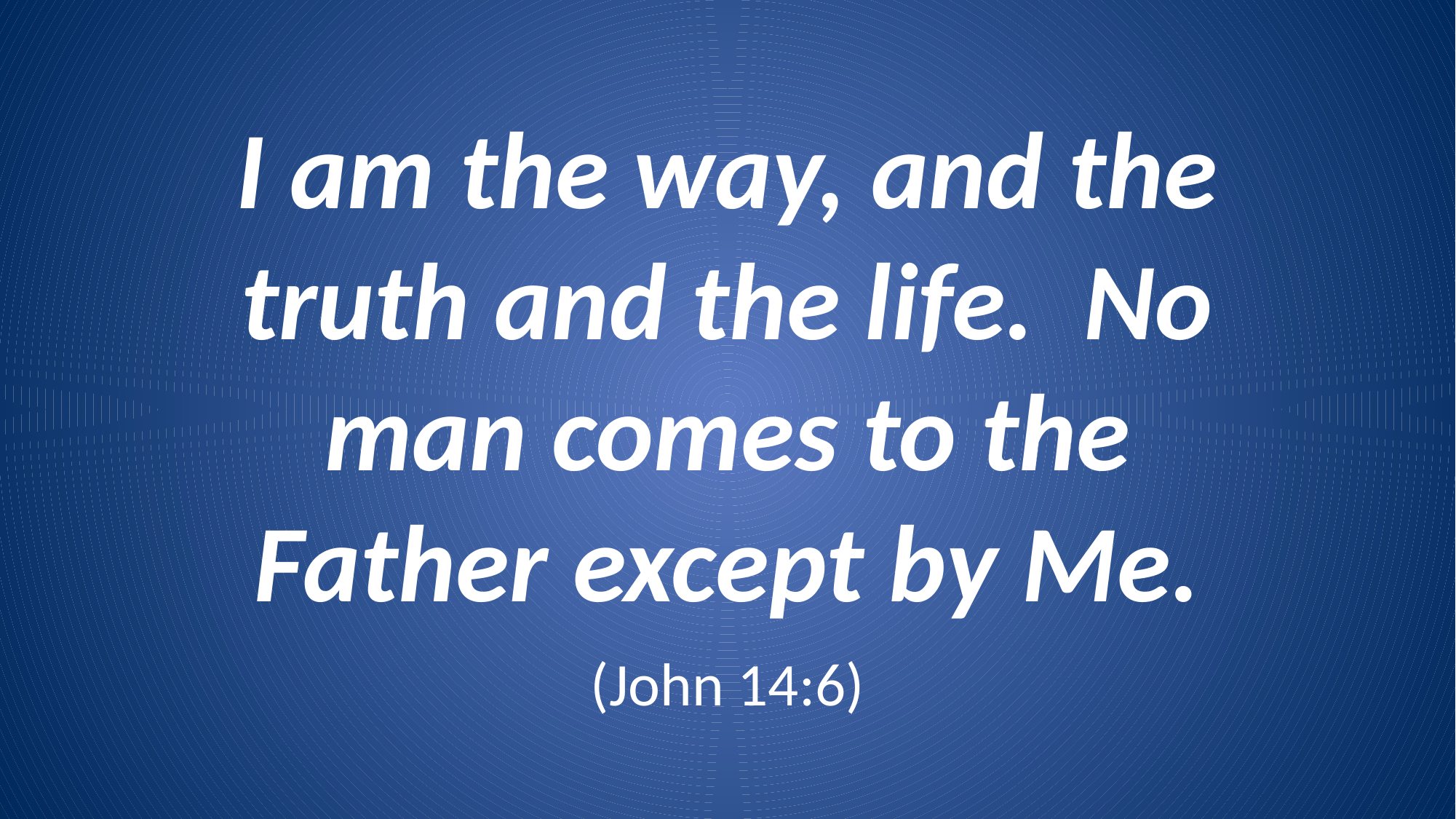

I am the way, and the truth and the life.  No man comes to the Father except by Me.

(John 14:6)